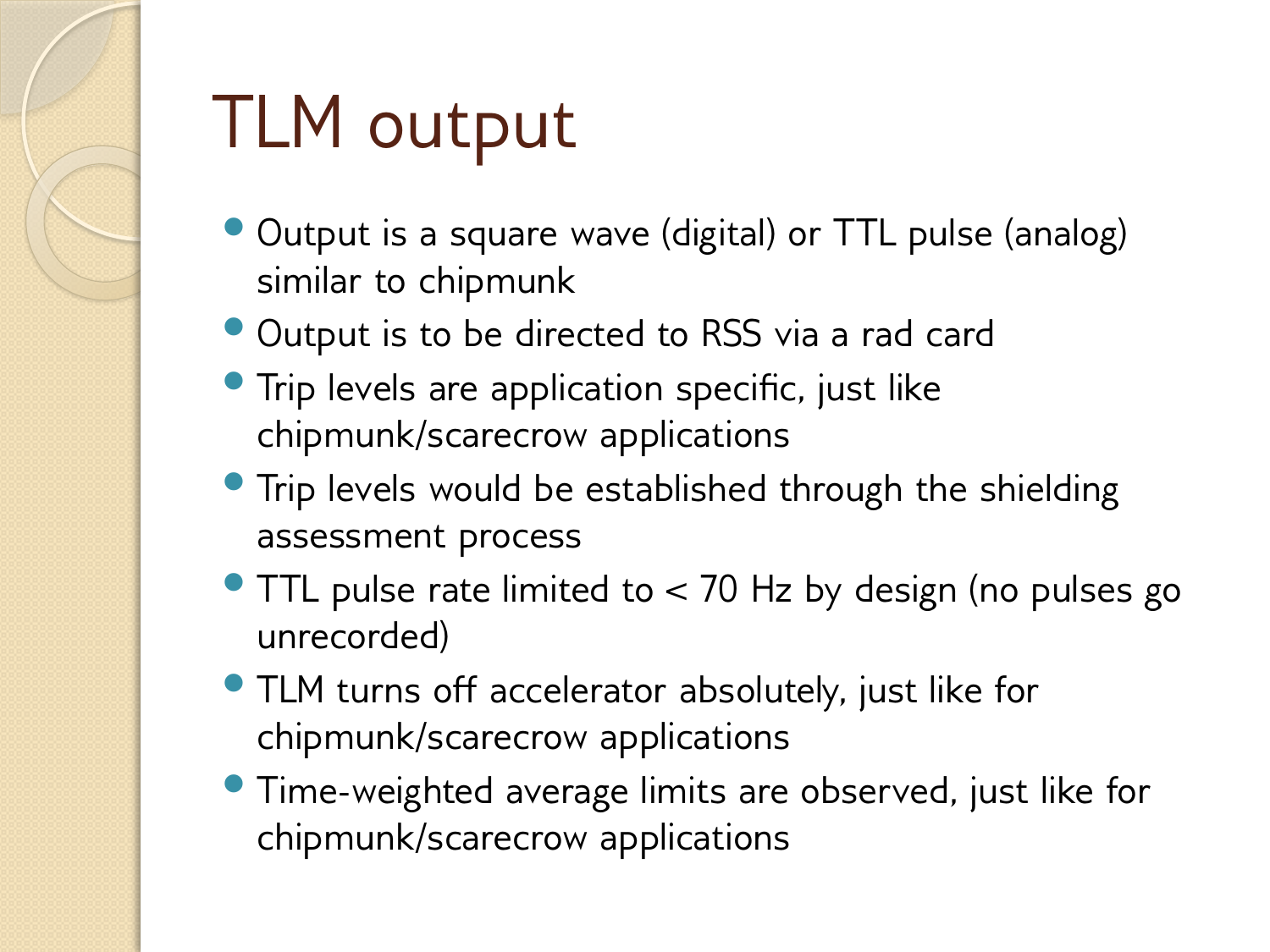

# TLM output
Output is a square wave (digital) or TTL pulse (analog) similar to chipmunk
Output is to be directed to RSS via a rad card
Trip levels are application specific, just like chipmunk/scarecrow applications
Trip levels would be established through the shielding assessment process
TTL pulse rate limited to < 70 Hz by design (no pulses go unrecorded)
TLM turns off accelerator absolutely, just like for chipmunk/scarecrow applications
Time-weighted average limits are observed, just like for chipmunk/scarecrow applications